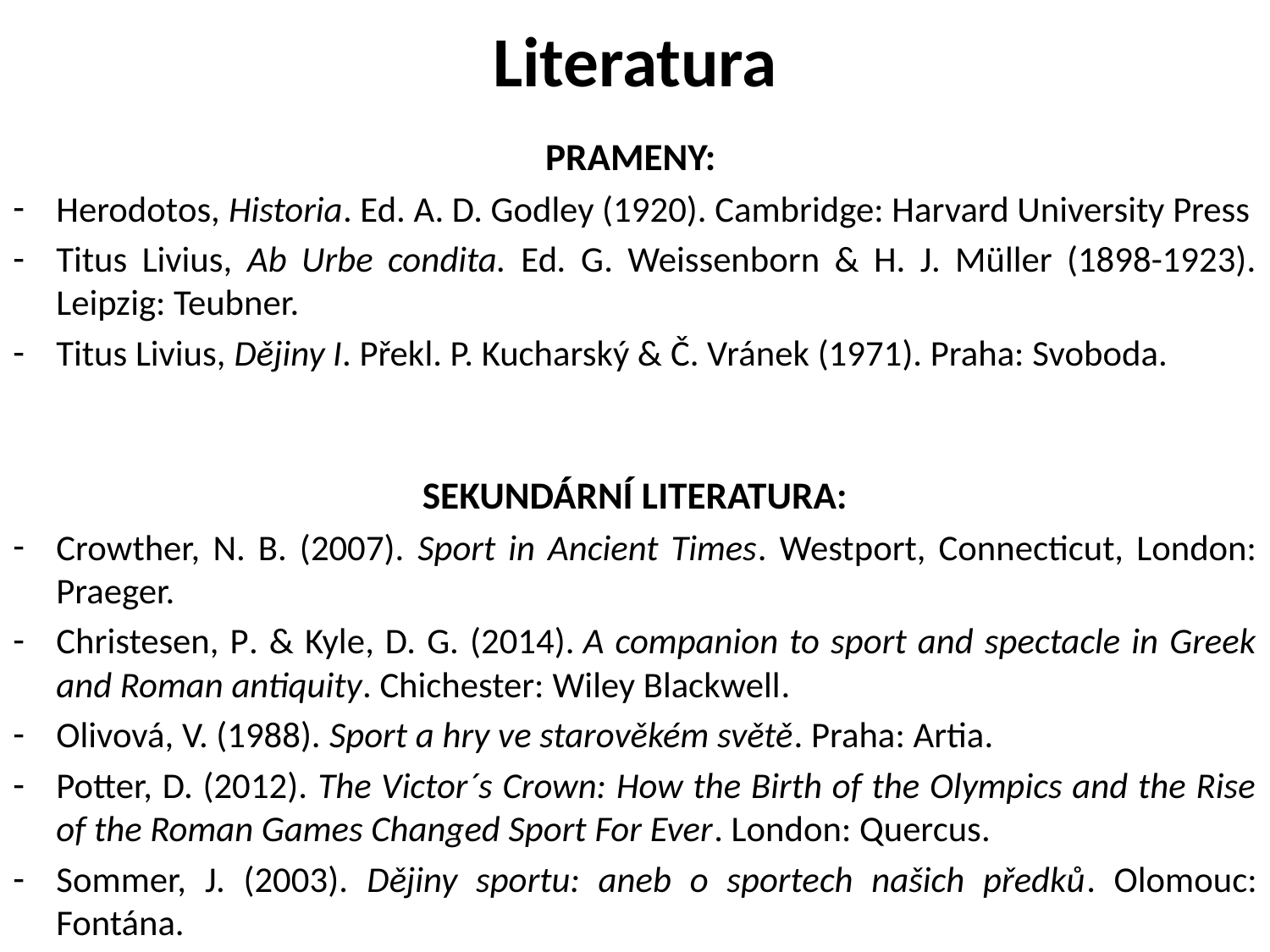

# Literatura
PRAMENY:
Herodotos, Historia. Ed. A. D. Godley (1920). Cambridge: Harvard University Press
Titus Livius, Ab Urbe condita. Ed. G. Weissenborn & H. J. Müller (1898-1923). Leipzig: Teubner.
Titus Livius, Dějiny I. Překl. P. Kucharský & Č. Vránek (1971). Praha: Svoboda.

SEKUNDÁRNÍ LITERATURA:
Crowther, N. B. (2007). Sport in Ancient Times. Westport, Connecticut, London: Praeger.
Christesen, P. & Kyle, D. G. (2014). A companion to sport and spectacle in Greek and Roman antiquity. Chichester: Wiley Blackwell.
Olivová, V. (1988). Sport a hry ve starověkém světě. Praha: Artia.
Potter, D. (2012). The Victor´s Crown: How the Birth of the Olympics and the Rise of the Roman Games Changed Sport For Ever. London: Quercus.
Sommer, J. (2003). Dějiny sportu: aneb o sportech našich předků. Olomouc: Fontána.